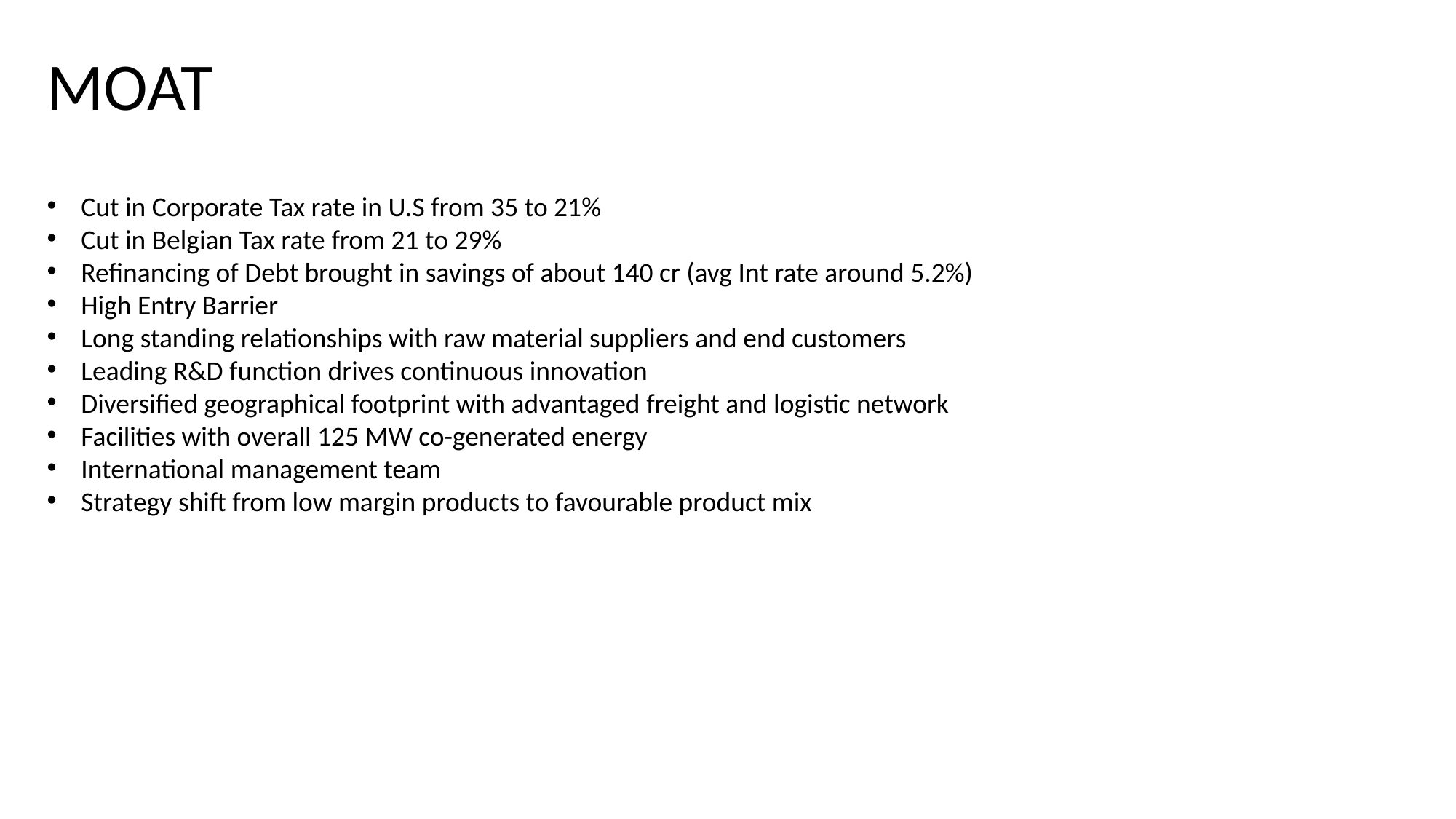

MOAT
Cut in Corporate Tax rate in U.S from 35 to 21%
Cut in Belgian Tax rate from 21 to 29%
Refinancing of Debt brought in savings of about 140 cr (avg Int rate around 5.2%)
High Entry Barrier
Long standing relationships with raw material suppliers and end customers
Leading R&D function drives continuous innovation
Diversified geographical footprint with advantaged freight and logistic network
Facilities with overall 125 MW co-generated energy
International management team
Strategy shift from low margin products to favourable product mix